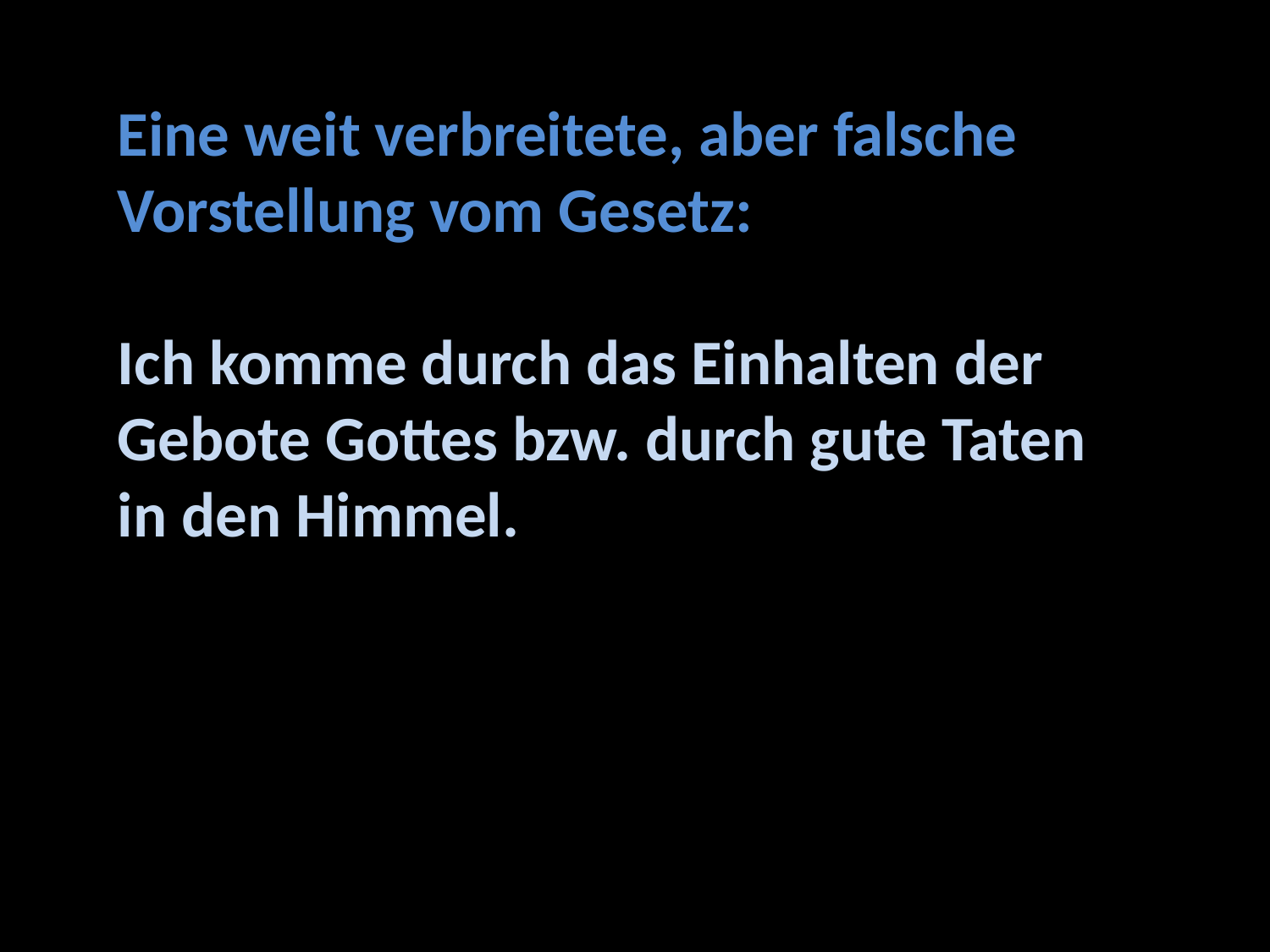

Eine weit verbreitete, aber falsche Vorstellung vom Gesetz:

Ich komme durch das Einhalten der Gebote Gottes bzw. durch gute Taten in den Himmel.